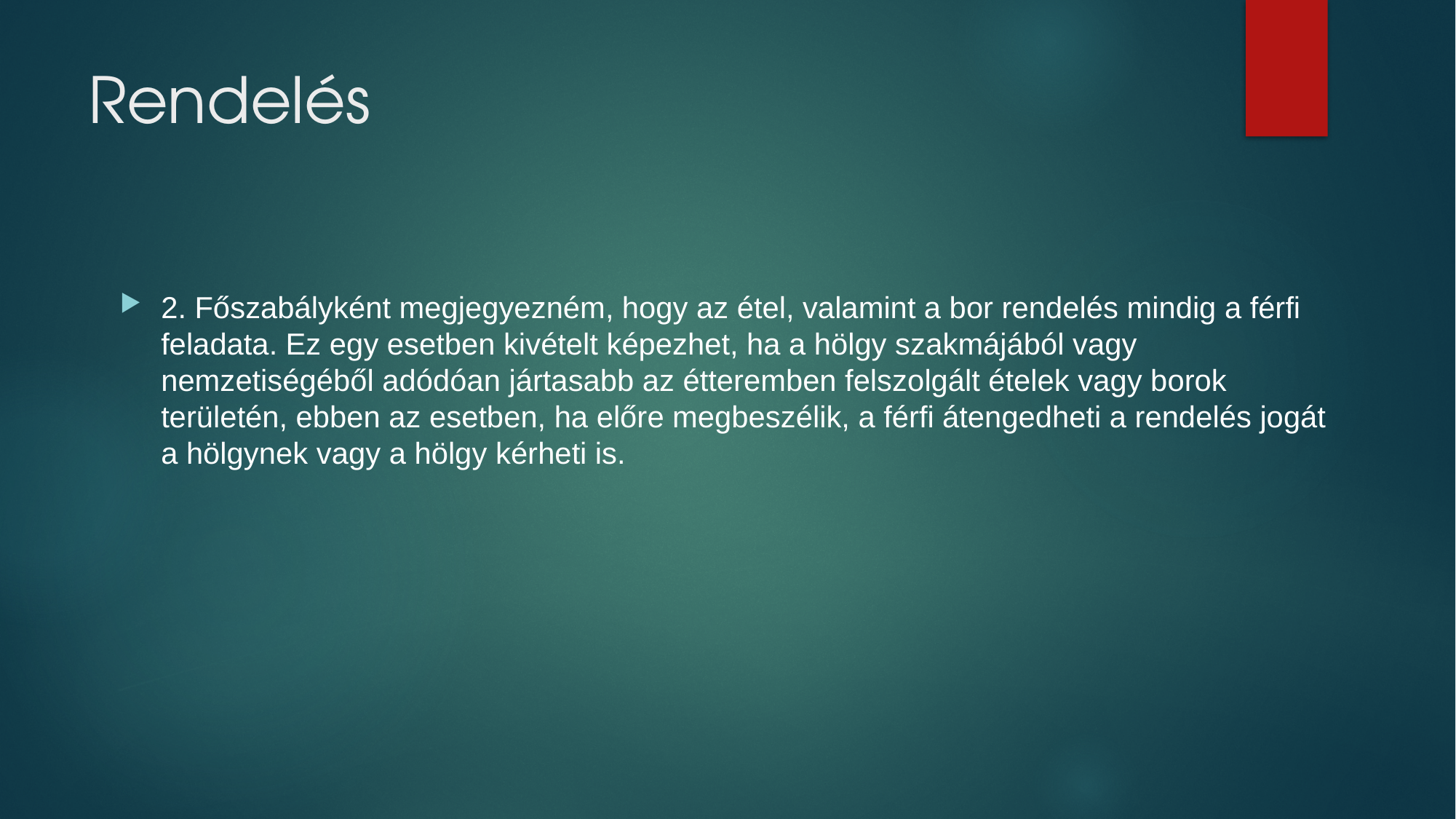

# Rendelés
2. Főszabályként megjegyezném, hogy az étel, valamint a bor rendelés mindig a férfi feladata. Ez egy esetben kivételt képezhet, ha a hölgy szakmájából vagy nemzetiségéből adódóan jártasabb az étteremben felszolgált ételek vagy borok területén, ebben az esetben, ha előre megbeszélik, a férfi átengedheti a rendelés jogát a hölgynek vagy a hölgy kérheti is.